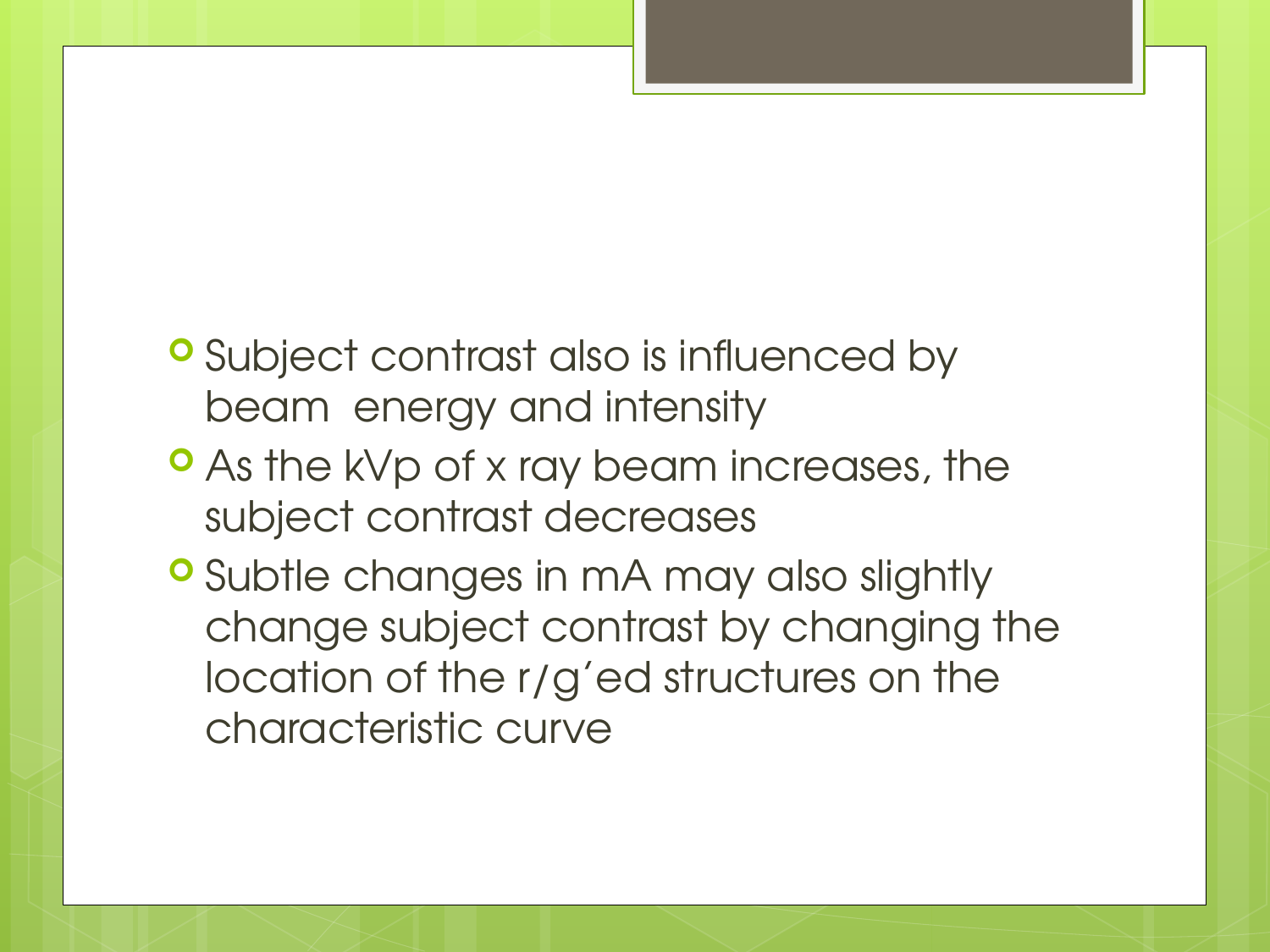

#
Subject contrast also is influenced by beam  energy and intensity
As the kVp of x ray beam increases, the subject contrast decreases
Subtle changes in mA may also slightly change subject contrast by changing the location of the r/g’ed structures on the characteristic curve